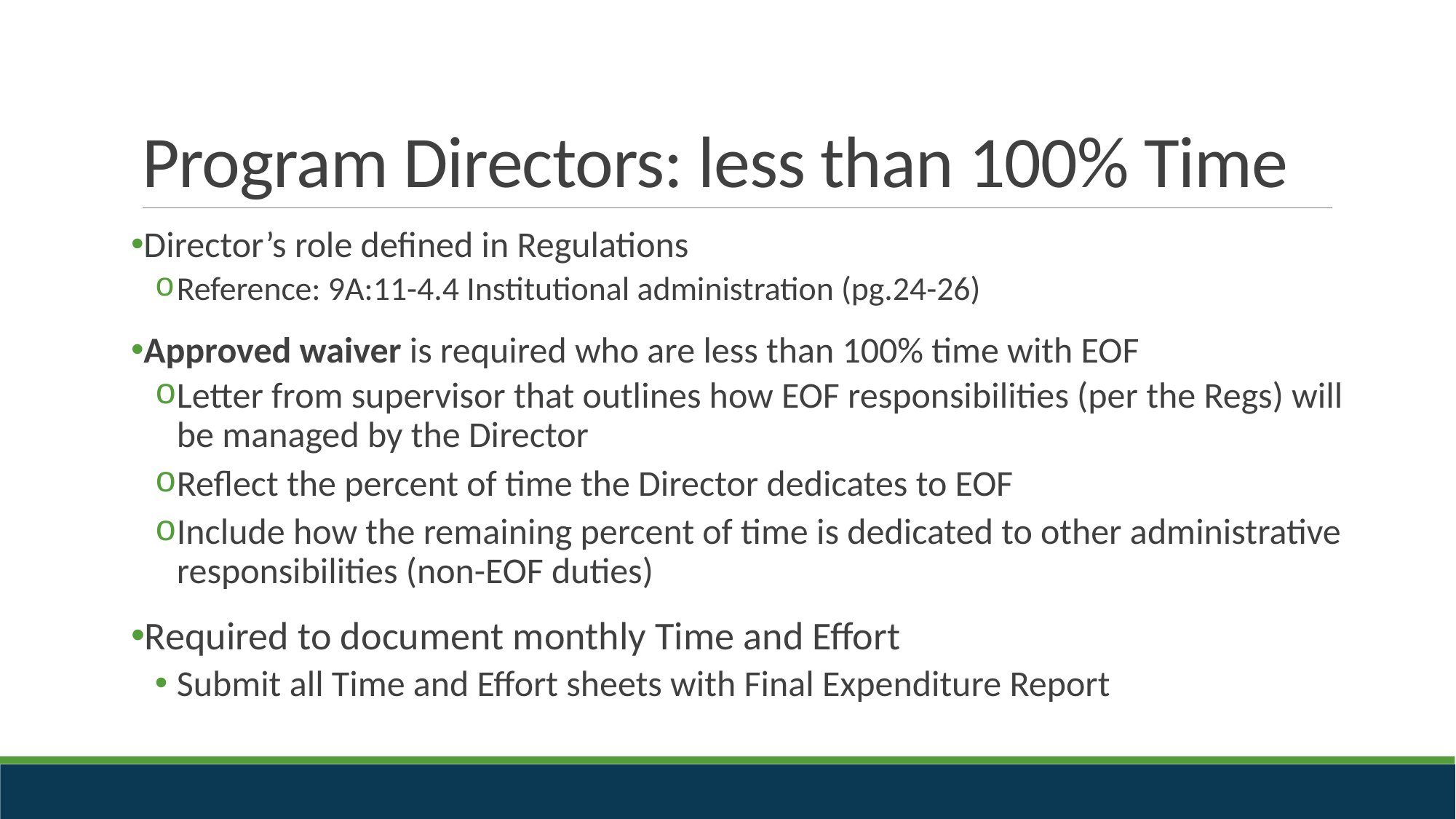

# Program Directors: less than 100% Time
Director’s role defined in Regulations
Reference: 9A:11-4.4 Institutional administration (pg.24-26)
Approved waiver is required who are less than 100% time with EOF
Letter from supervisor that outlines how EOF responsibilities (per the Regs) will be managed by the Director
Reflect the percent of time the Director dedicates to EOF
Include how the remaining percent of time is dedicated to other administrative responsibilities (non-EOF duties)
Required to document monthly Time and Effort
Submit all Time and Effort sheets with Final Expenditure Report